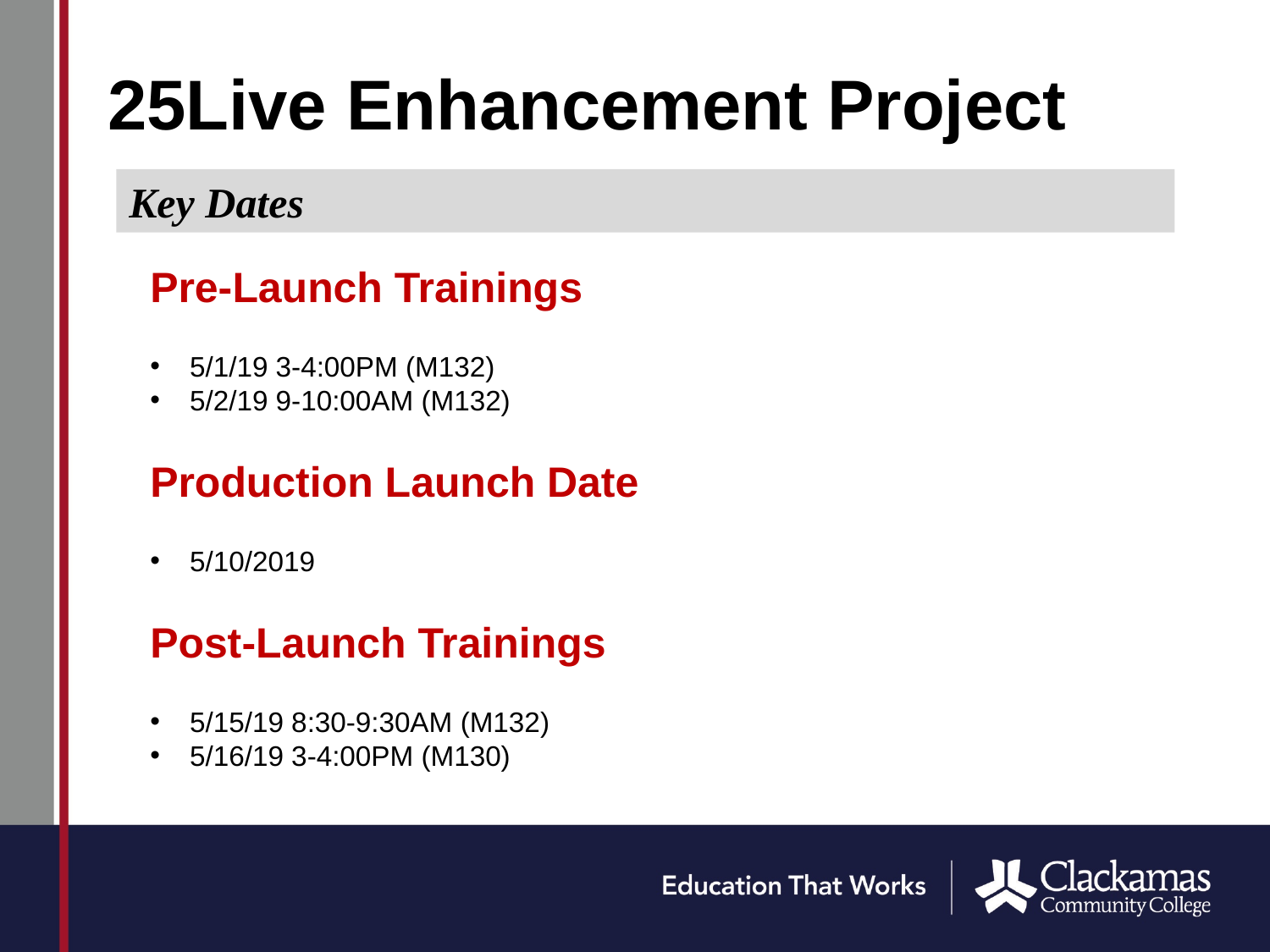

# 25Live Enhancement Project
Key Dates
Pre-Launch Trainings
5/1/19 3-4:00PM (M132)
5/2/19 9-10:00AM (M132)

Production Launch Date
5/10/2019

Post-Launch Trainings

5/15/19 8:30-9:30AM (M132)
5/16/19 3-4:00PM (M130)